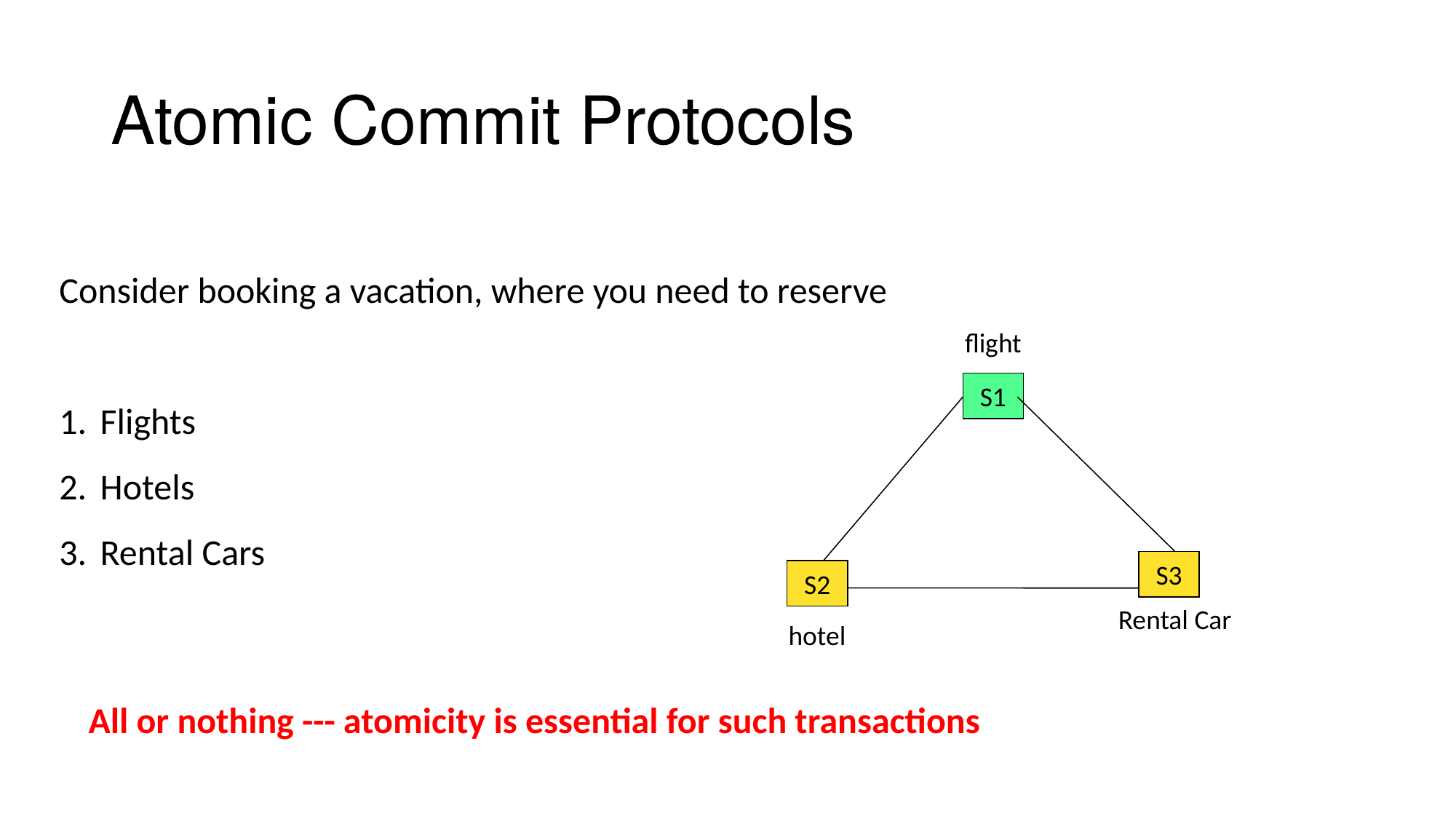

# Atomic Commit Protocols
Consider booking a vacation, where you need to reserve

Flights
Hotels
Rental Cars
flight
S1

S3
S2

Rental Car
hotel
All or nothing --- atomicity is essential for such transactions